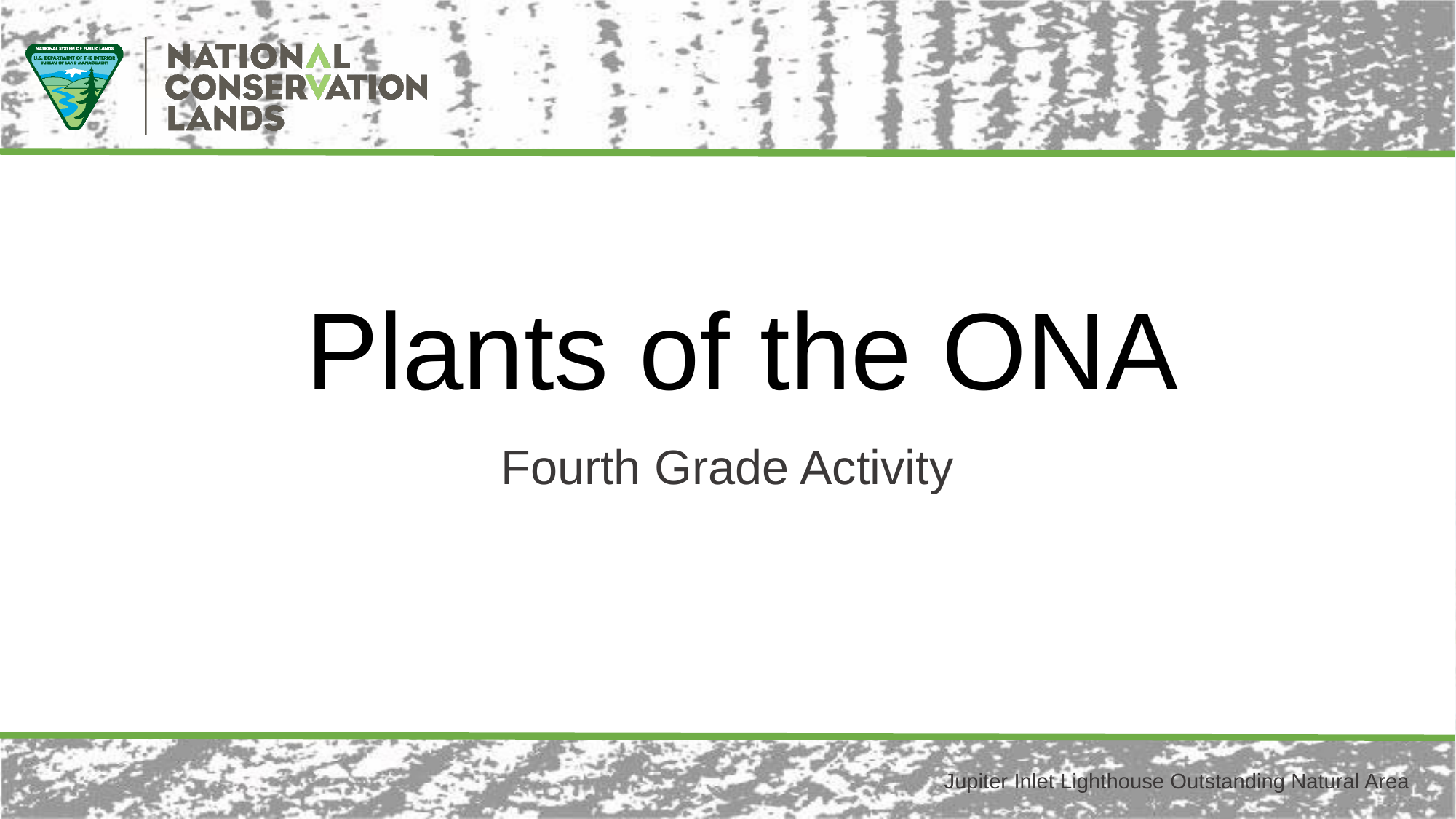

# Plants of the ONA
Fourth Grade Activity